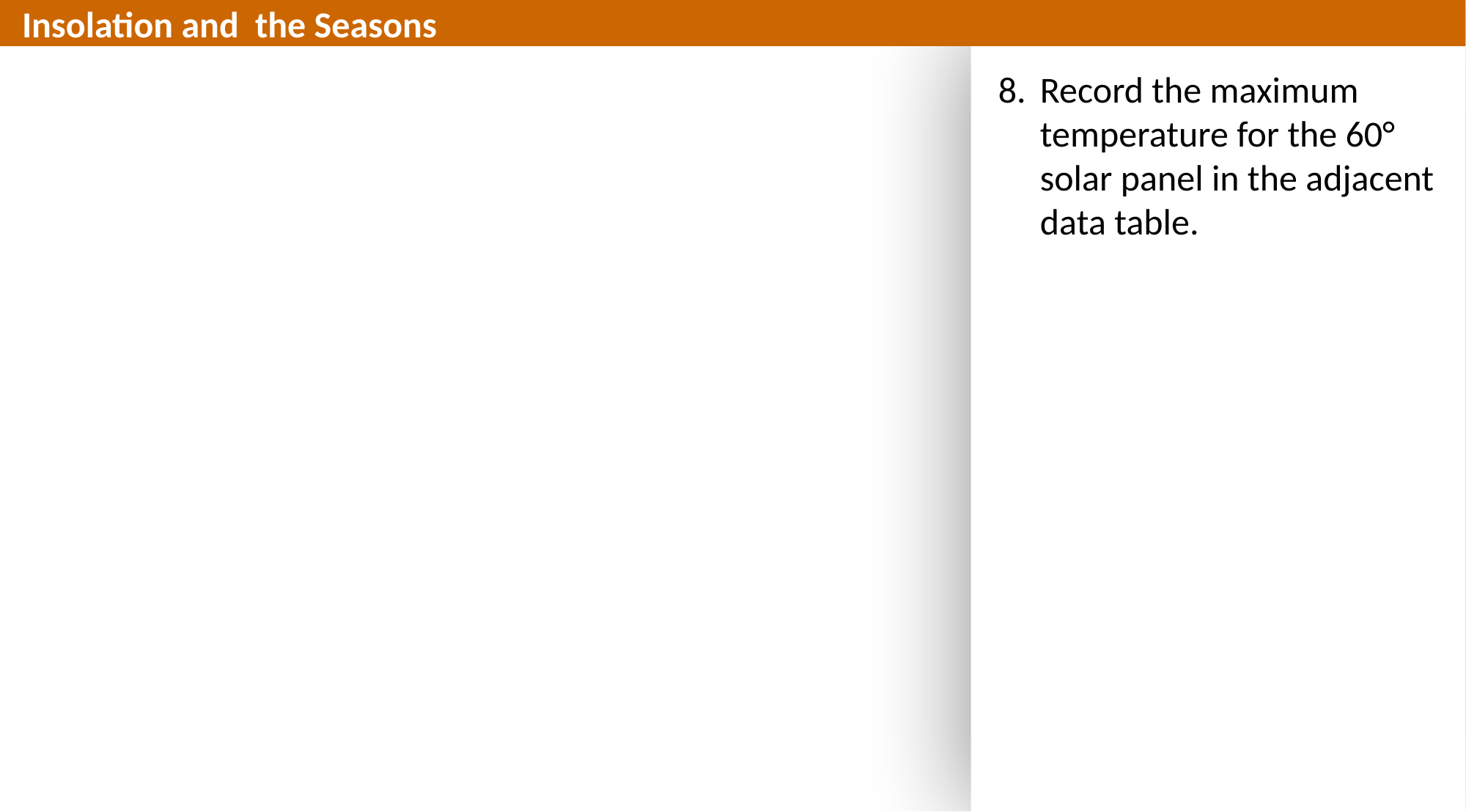

Insolation and  the Seasons

Record the maximum temperature for the 60° solar panel in the adjacent data table.